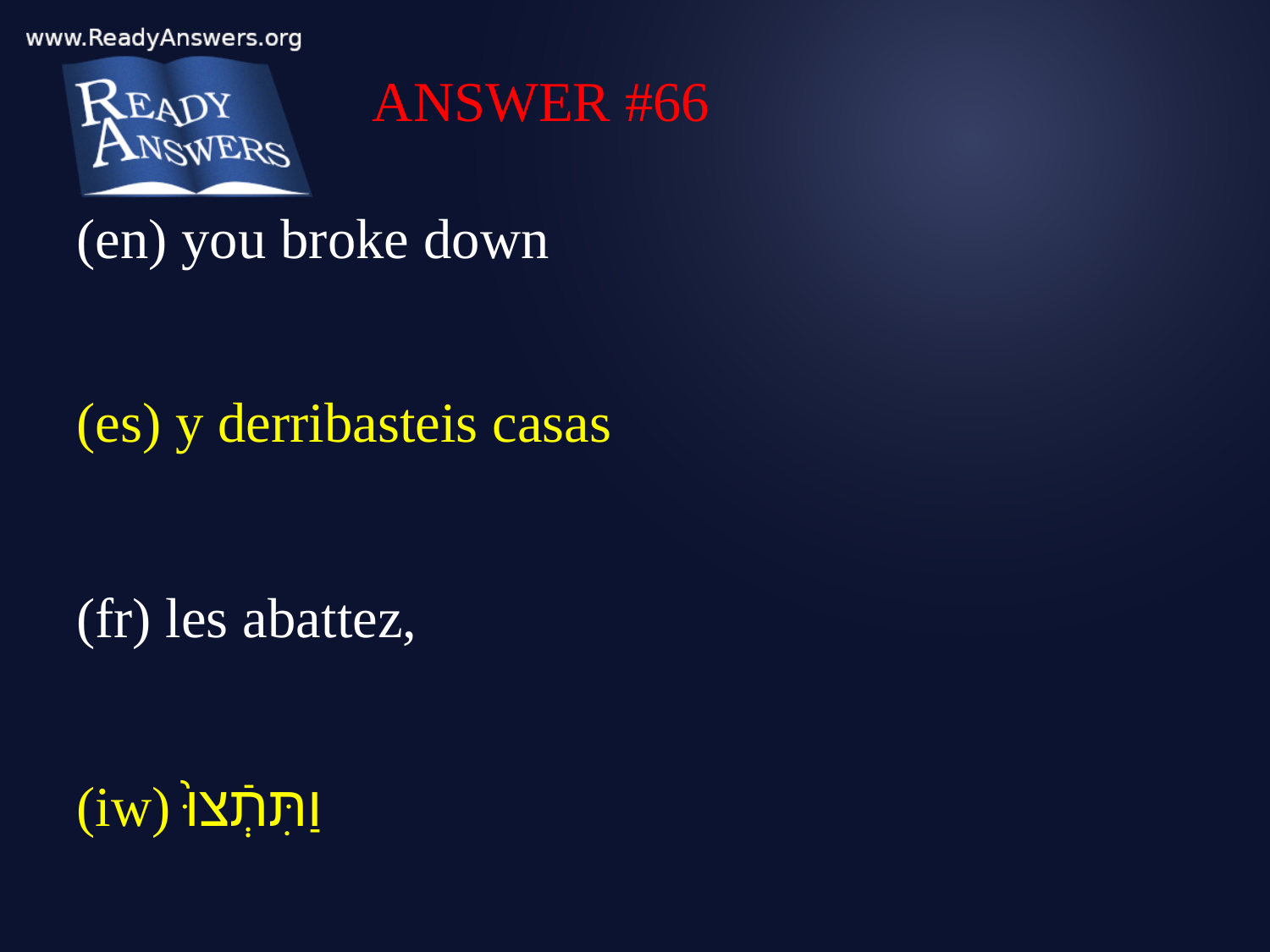

ANSWER #66
(en) you broke down
(es) y derribasteis casas
(fr) les abattez,
(iw) וַתִּתְֿצוּ֙